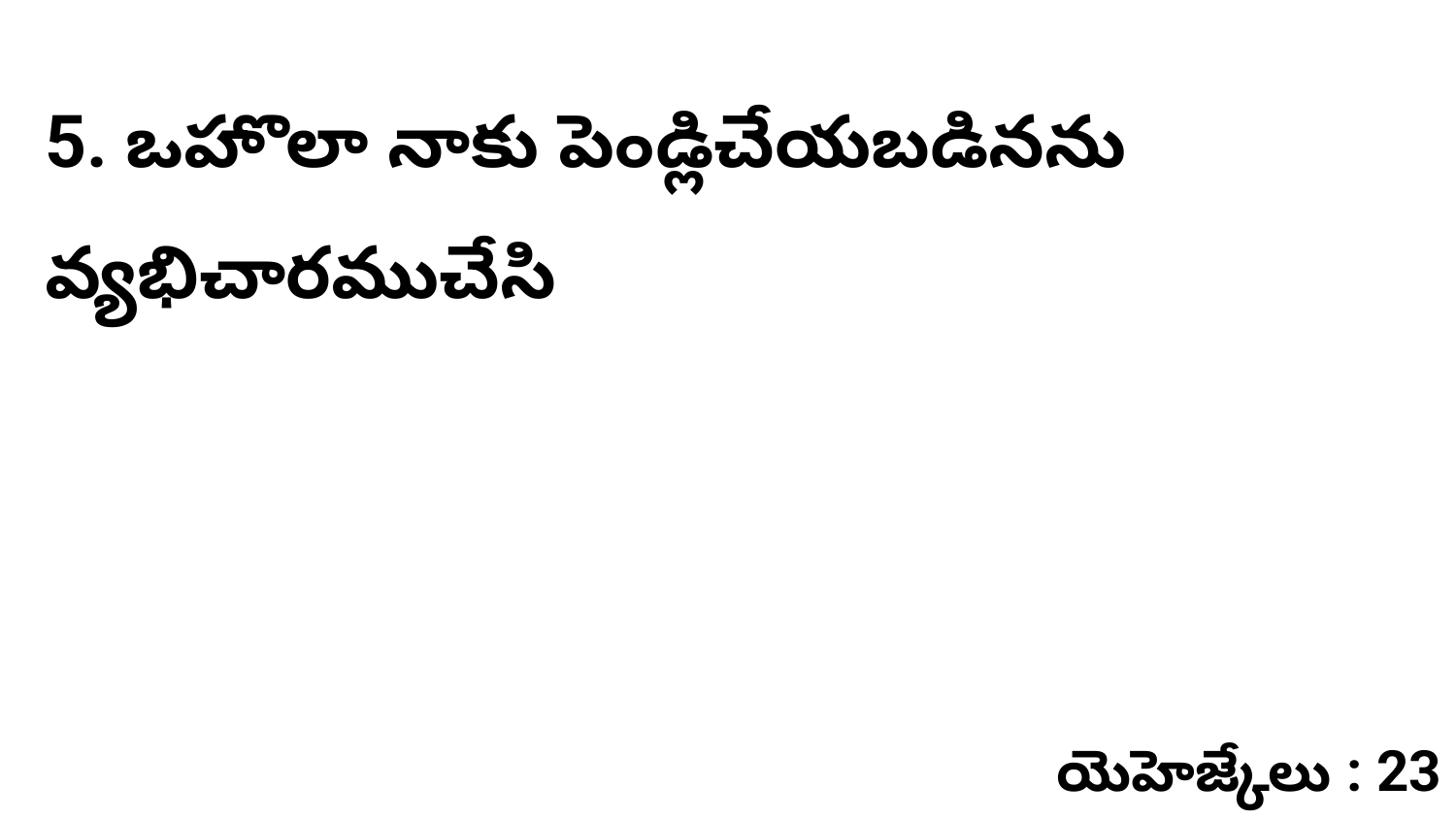

5. ఒహొలా నాకు పెండ్లిచేయబడినను వ్యభిచారముచేసి
యెహెజ్కేలు : 23